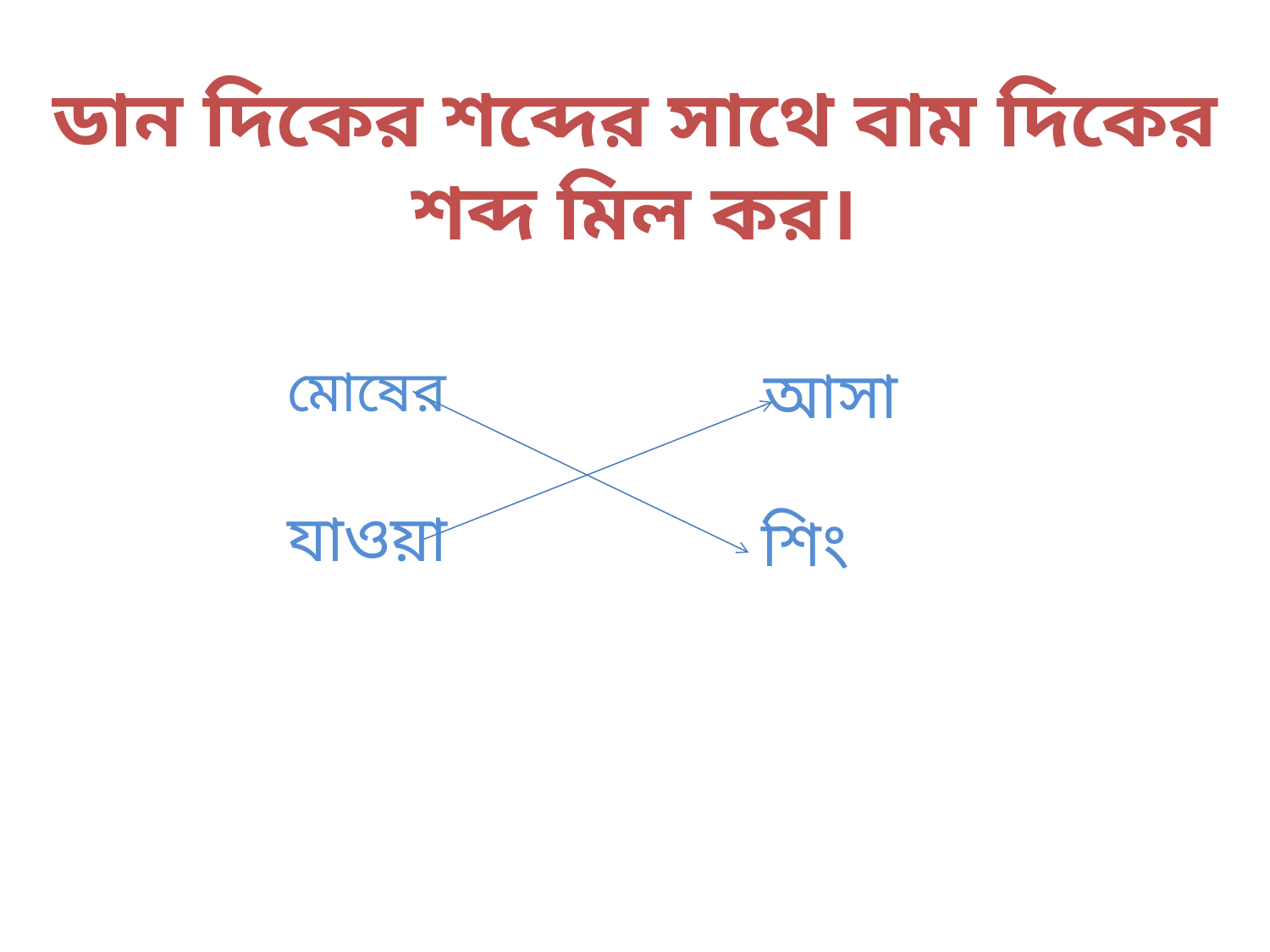

ডান দিকের শব্দের সাথে বাম দিকের শব্দ মিল কর।
মোষের
আসা
যাওয়া
শিং